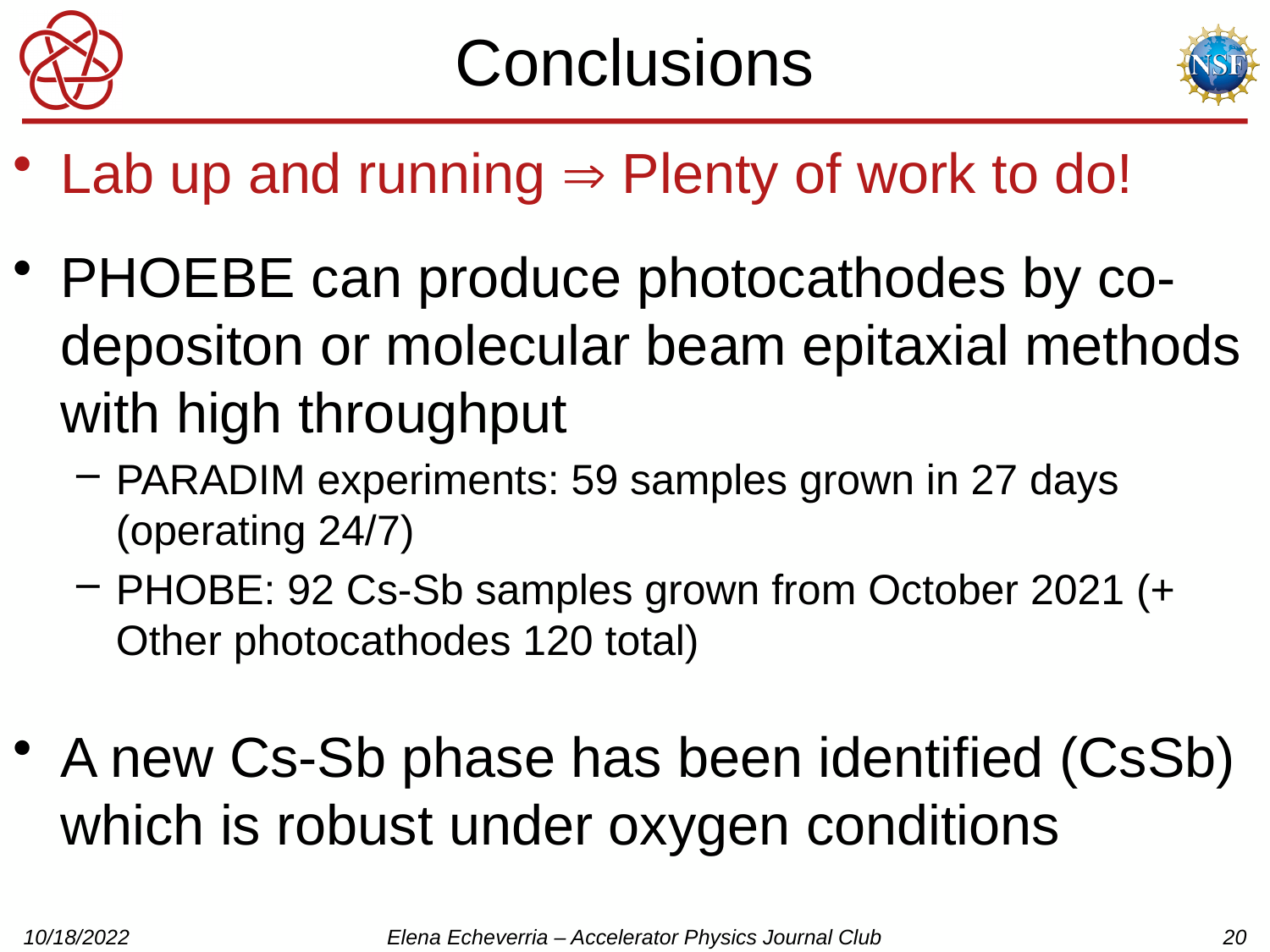

# Conclusions
Lab up and running ⇒ Plenty of work to do!

PHOEBE can produce photocathodes by co-depositon or molecular beam epitaxial methods with high throughput
PARADIM experiments: 59 samples grown in 27 days (operating 24/7)
PHOBE: 92 Cs-Sb samples grown from October 2021 (+ Other photocathodes 120 total)

A new Cs-Sb phase has been identified (CsSb) which is robust under oxygen conditions
10/18/2022
Elena Echeverria – Accelerator Physics Journal Club
20